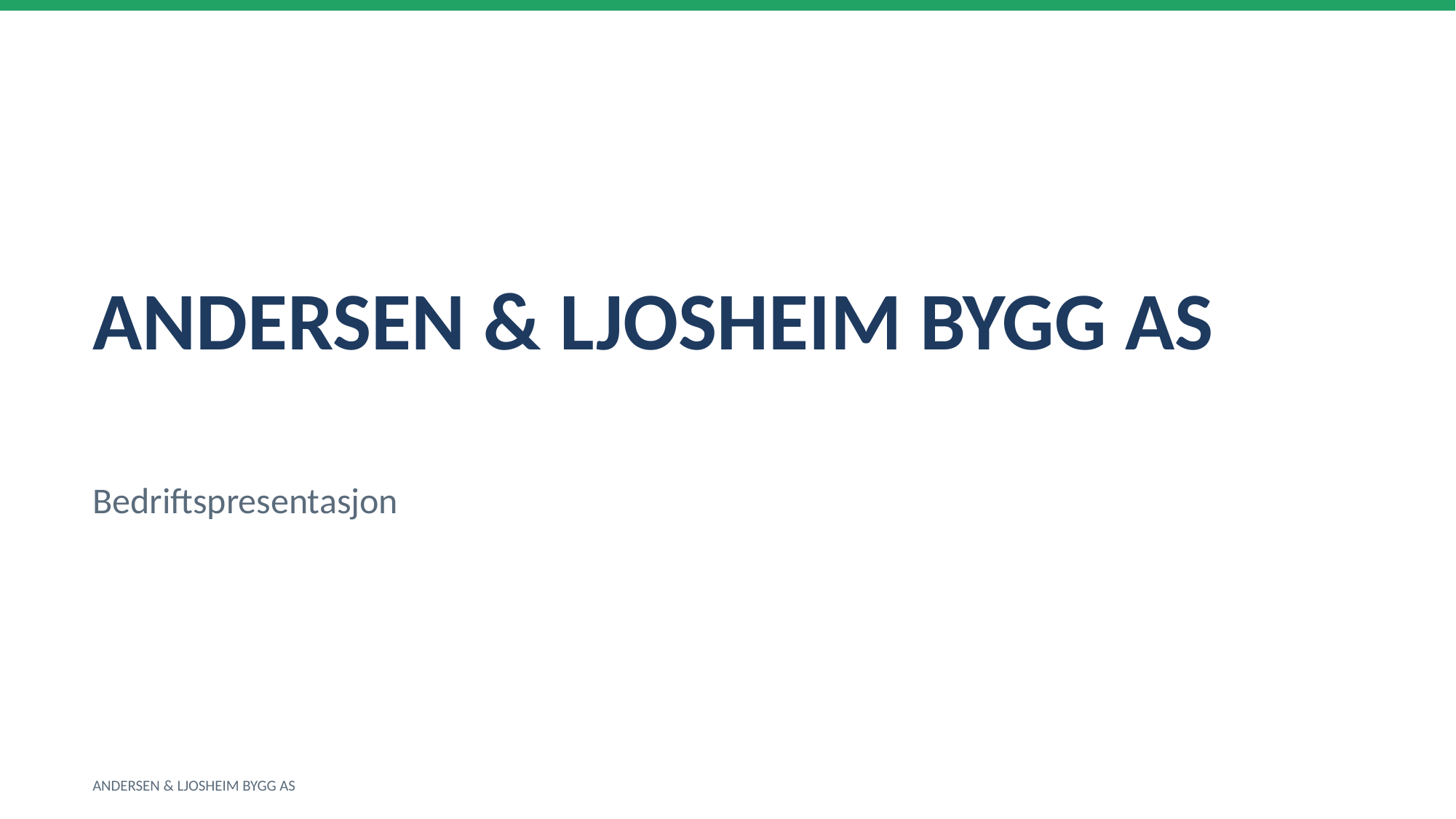

ANDERSEN & LJOSHEIM BYGG AS
Bedriftspresentasjon
ANDERSEN & LJOSHEIM BYGG AS